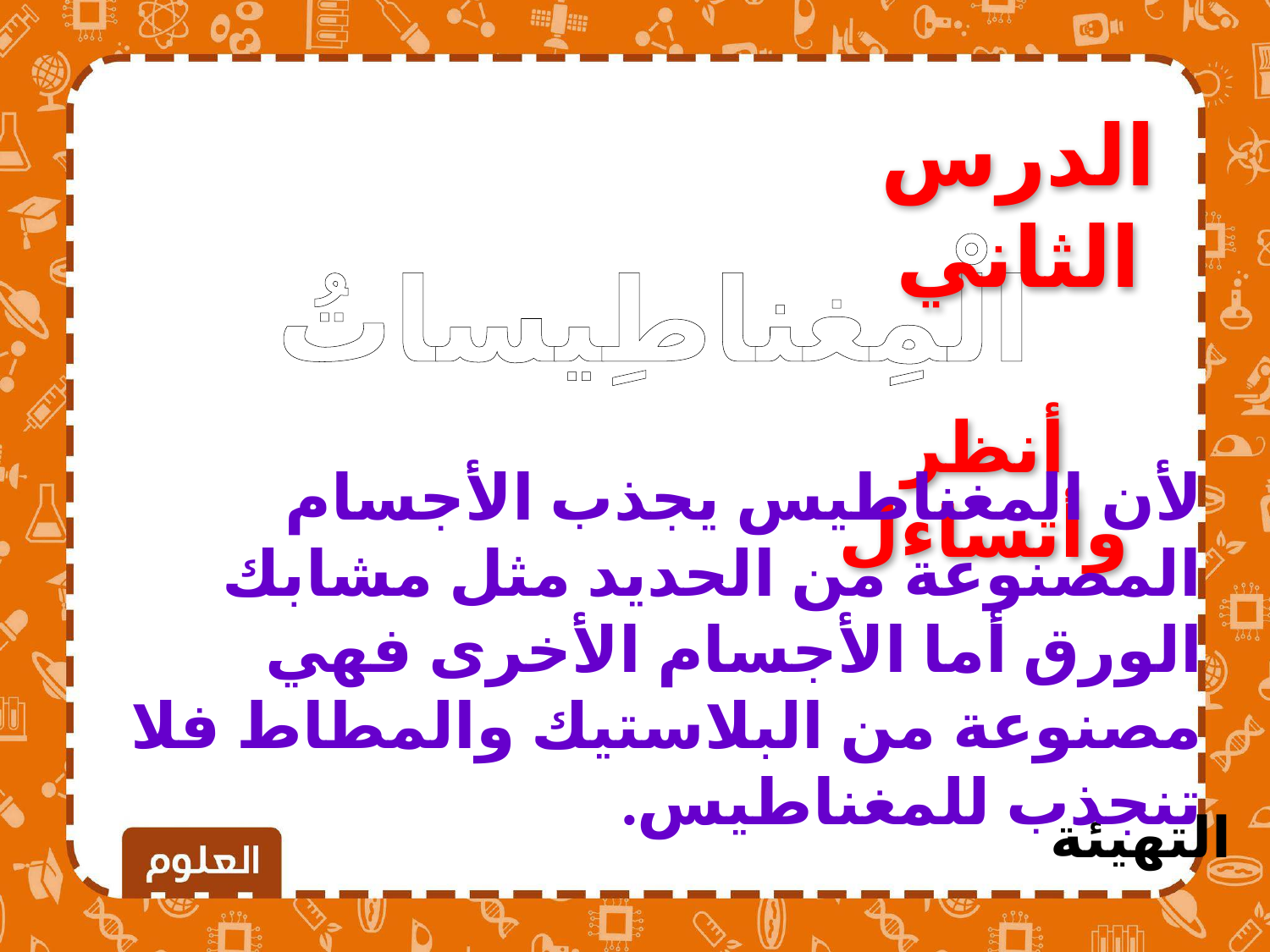

الدرس الثاني
الْمِغناطِيساتُ
أنظر وأتساءل
لأن المغناطيس يجذب الأجسام المصنوعة من الحديد مثل مشابك الورق أما الأجسام الأخرى فهي مصنوعة من البلاستيك والمطاط فلا تنجذب للمغناطيس.
التهيئة